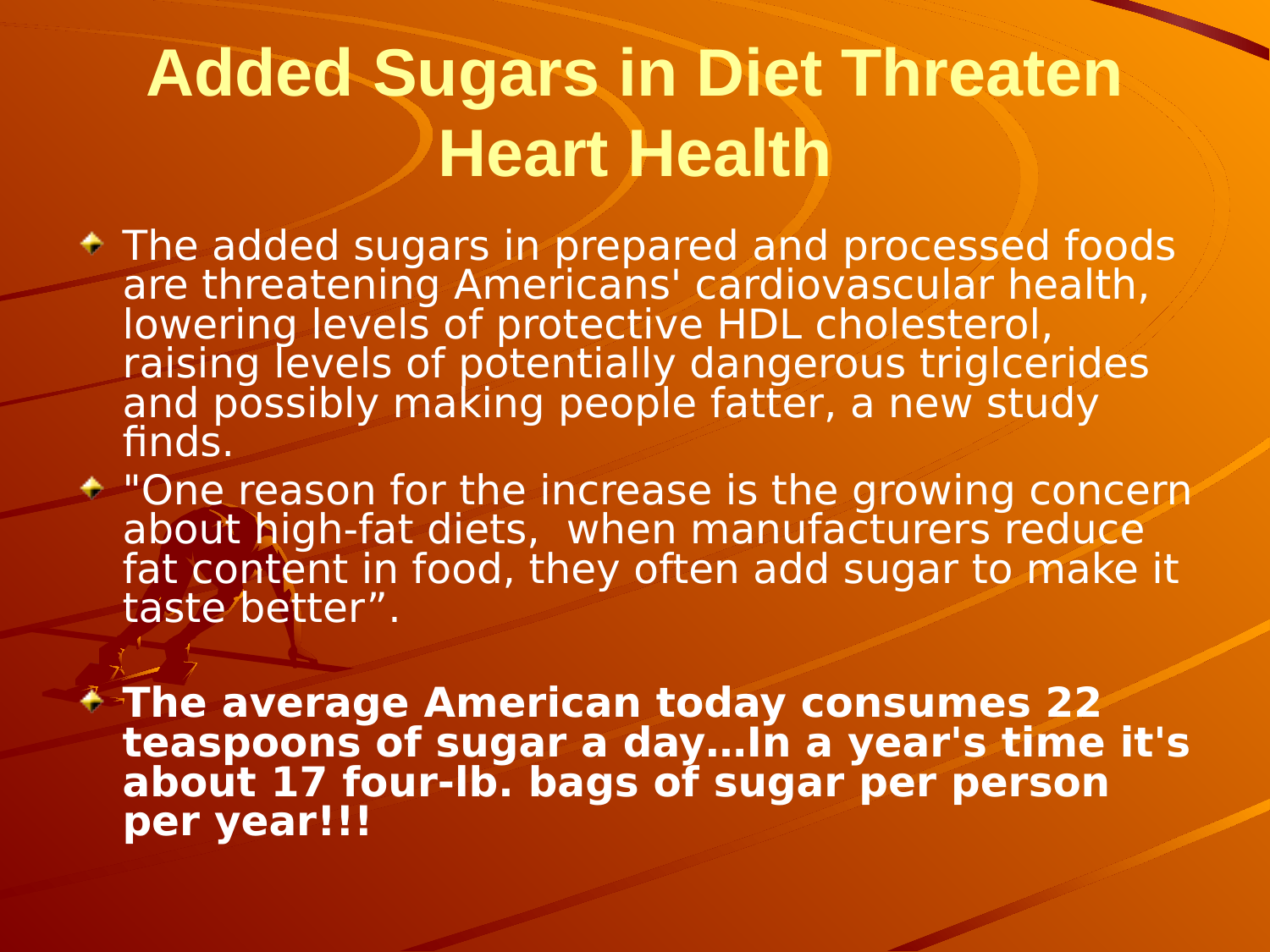

Added Sugars in Diet Threaten Heart Health
The added sugars in prepared and processed foods are threatening Americans' cardiovascular health, lowering levels of protective HDL cholesterol, raising levels of potentially dangerous triglcerides and possibly making people fatter, a new study finds.
"One reason for the increase is the growing concern about high-fat diets,  when manufacturers reduce fat content in food, they often add sugar to make it taste better”.

The average American today consumes 22 teaspoons of sugar a day…In a year's time it's about 17 four-lb. bags of sugar per person per year!!!